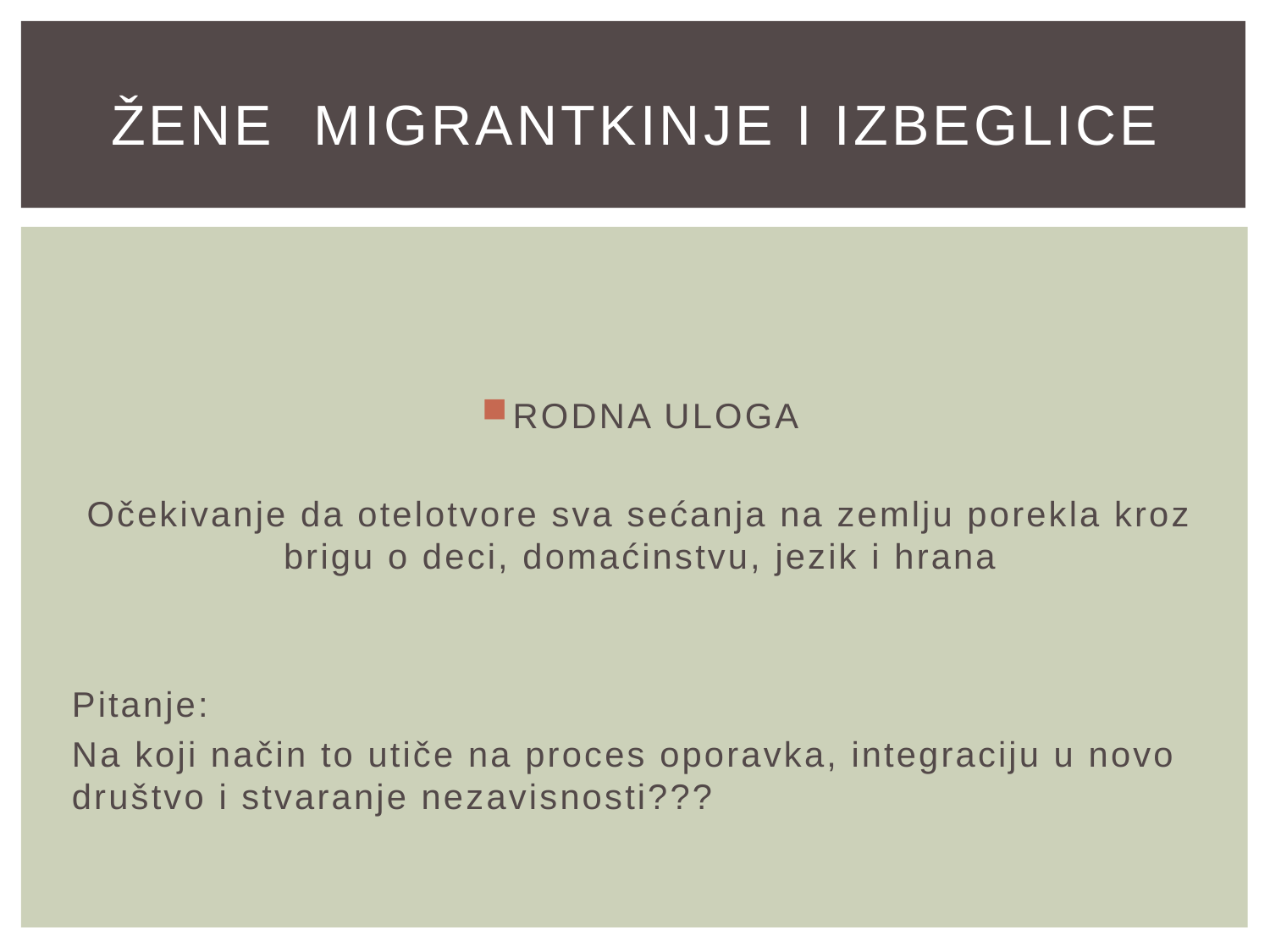

# žene  migrantkinje i izbeglice

RODNA ULOGA

Očekivanje da otelotvore sva sećanja na zemlju porekla kroz brigu o deci, domaćinstvu, jezik i hrana

Pitanje:
Na koji način to utiče na proces oporavka, integraciju u novo društvo i stvaranje nezavisnosti???